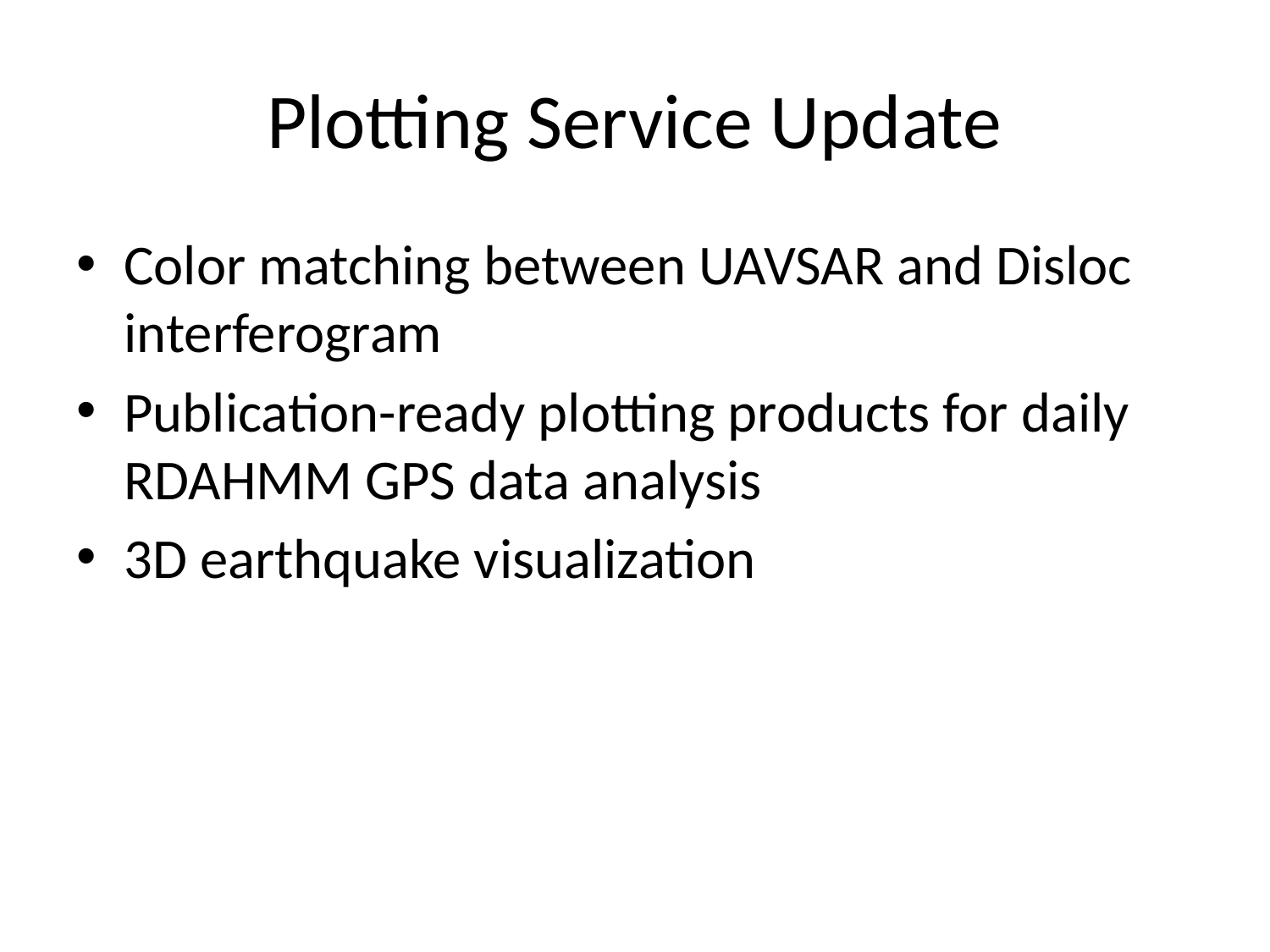

# Plotting Service Update
Color matching between UAVSAR and Disloc interferogram
Publication-ready plotting products for daily RDAHMM GPS data analysis
3D earthquake visualization